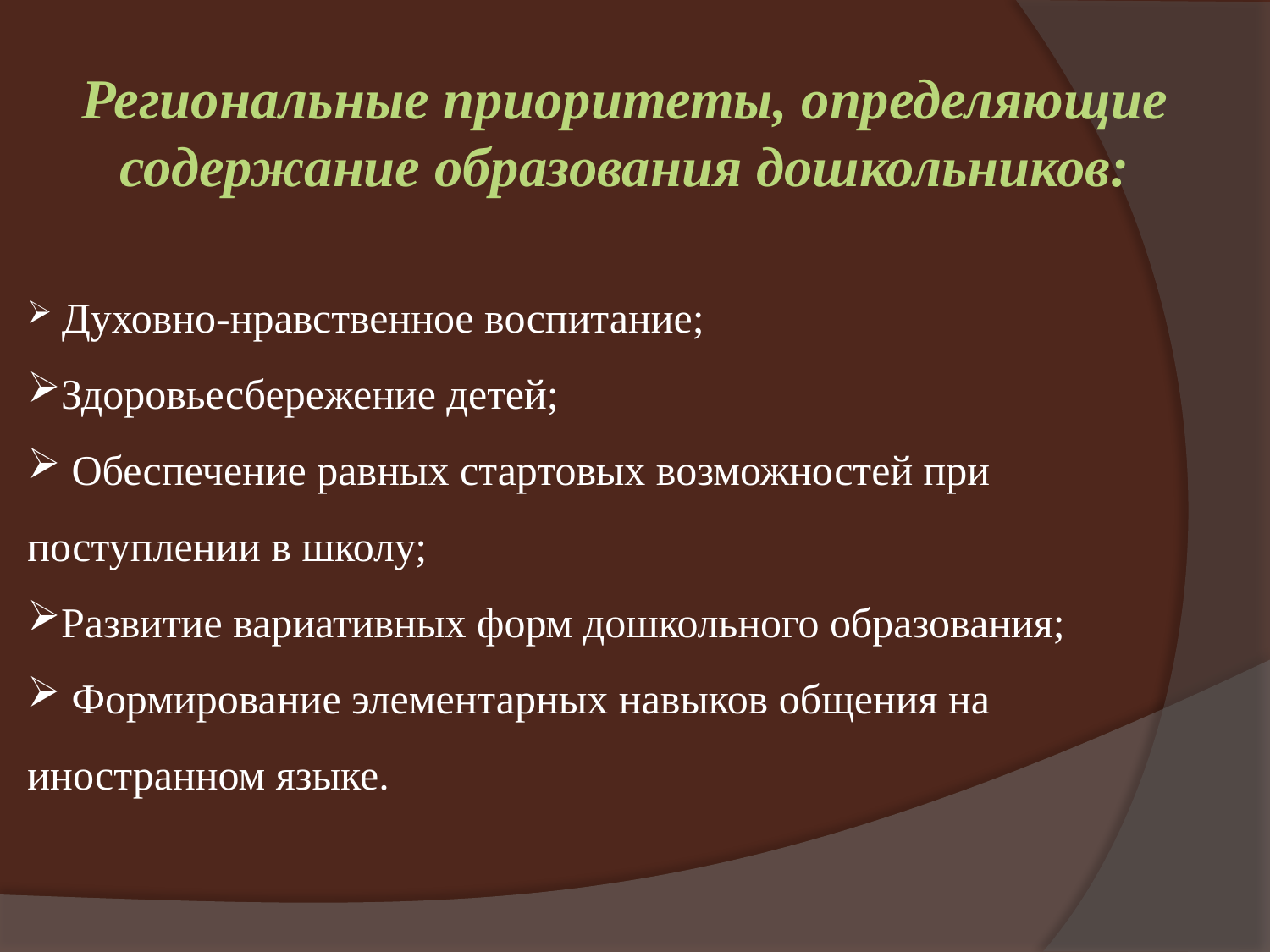

Региональные приоритеты, определяющие содержание образования дошкольников:

 Духовно-нравственное воспитание;
Здоровьесбережение детей;
 Обеспечение равных стартовых возможностей при поступлении в школу;
Развитие вариативных форм дошкольного образования;
 Формирование элементарных навыков общения на иностранном языке.